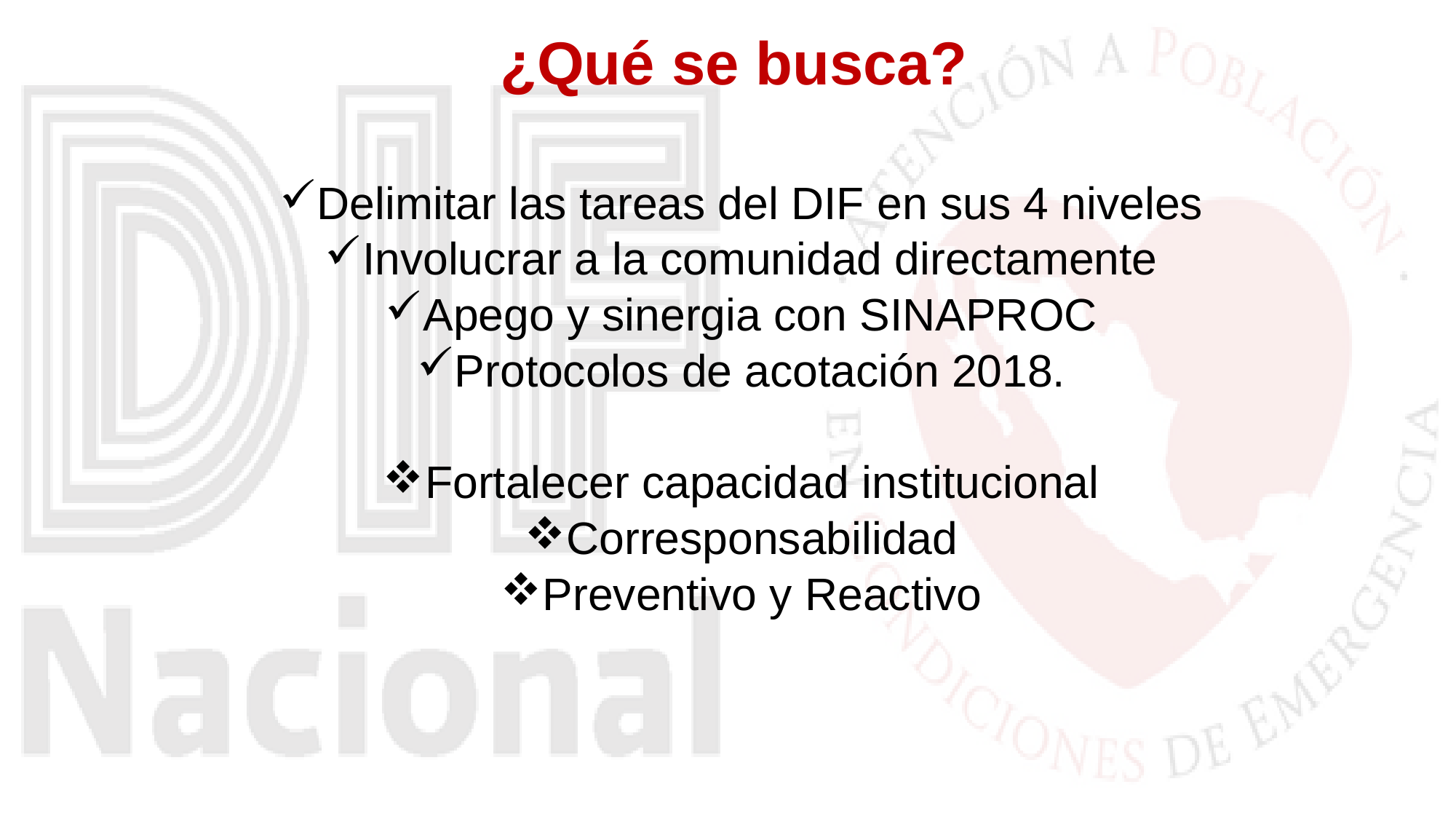

# ¿Qué se busca?
Delimitar las tareas del DIF en sus 4 niveles
Involucrar a la comunidad directamente
Apego y sinergia con SINAPROC
Protocolos de acotación 2018.

Fortalecer capacidad institucional
Corresponsabilidad
Preventivo y Reactivo